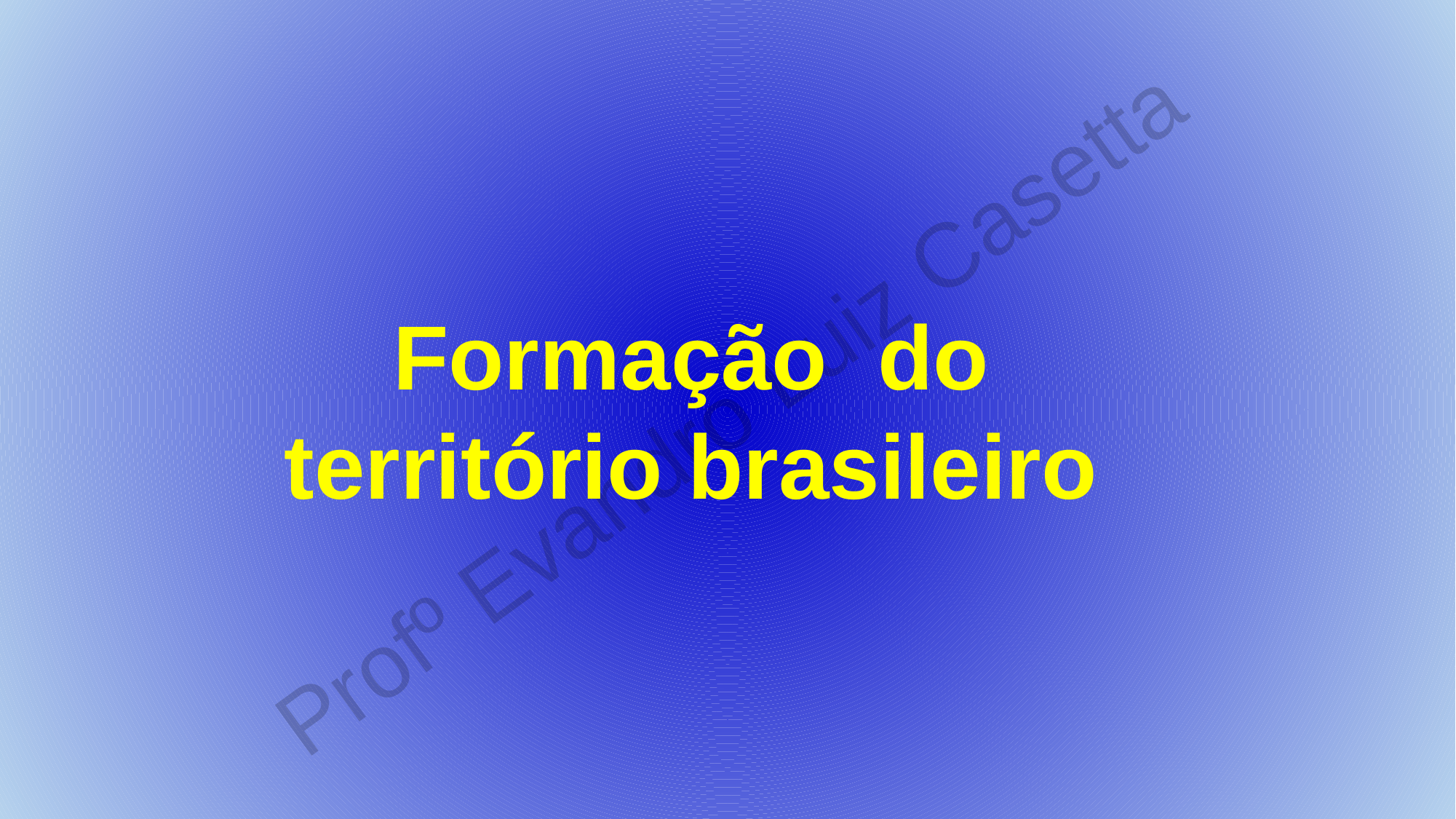

Formação  do território brasileiro
Profº Evandro Luiz Casetta